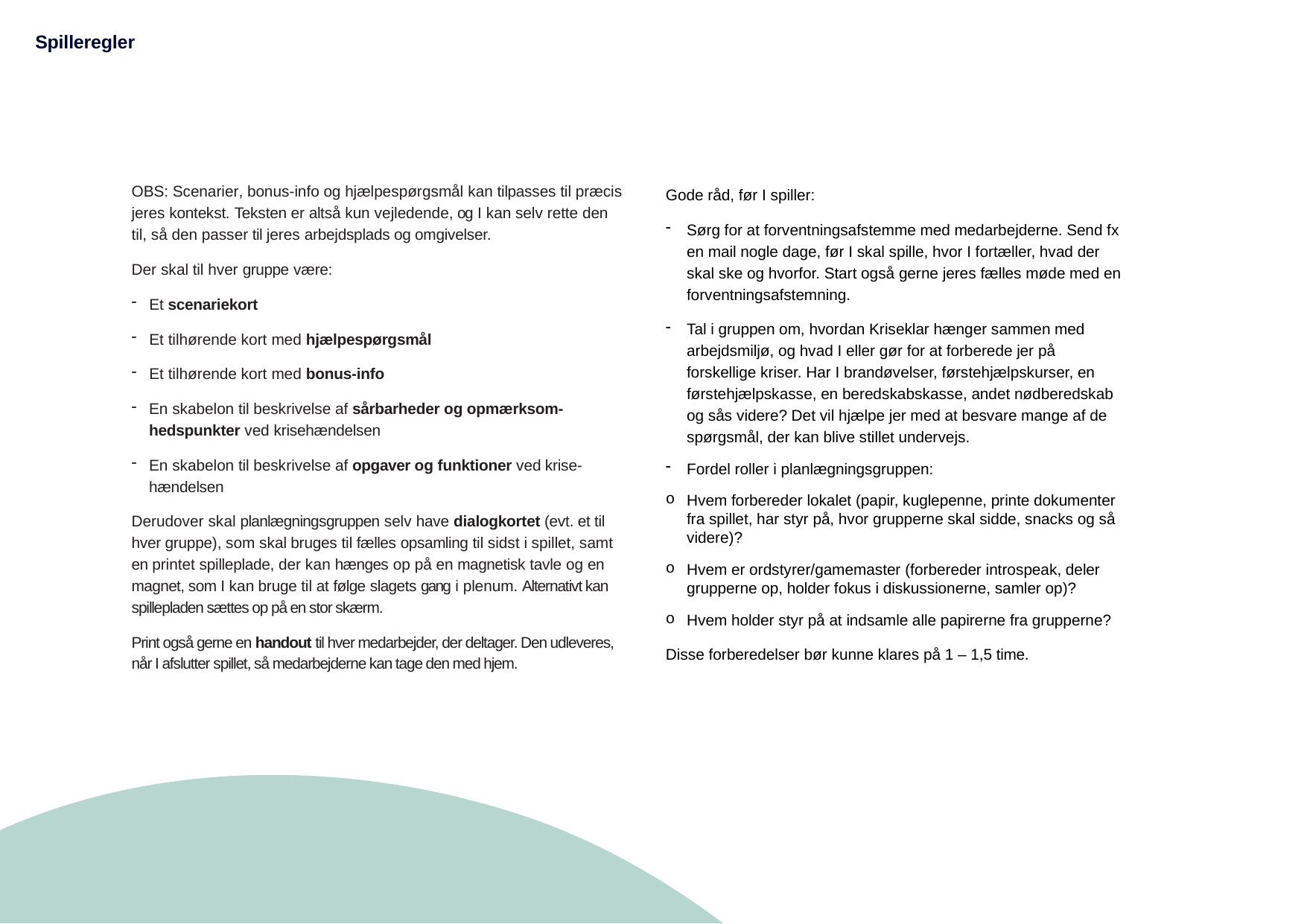

Spilleregler
Gode råd, før I spiller:
Sørg for at forventningsafstemme med medarbejderne. Send fx en mail nogle dage, før I skal spille, hvor I fortæller, hvad der skal ske og hvorfor. Start også gerne jeres fælles møde med en forventningsafstemning.
Tal i gruppen om, hvordan Kriseklar hænger sammen med arbejdsmiljø, og hvad I eller gør for at forberede jer på forskellige kriser. Har I brandøvelser, førstehjælpskurser, en førstehjælpskasse, en beredskabskasse, andet nødberedskab og sås videre? Det vil hjælpe jer med at besvare mange af de spørgsmål, der kan blive stillet undervejs.
Fordel roller i planlægningsgruppen:
Hvem forbereder lokalet (papir, kuglepenne, printe dokumenter fra spillet, har styr på, hvor grupperne skal sidde, snacks og så videre)?
Hvem er ordstyrer/gamemaster (forbereder introspeak, deler grupperne op, holder fokus i diskussionerne, samler op)?
Hvem holder styr på at indsamle alle papirerne fra grupperne?
Disse forberedelser bør kunne klares på 1 – 1,5 time.
OBS: Scenarier, bonus-info og hjælpespørgsmål kan tilpasses til præcis jeres kontekst. Teksten er altså kun vejledende, og I kan selv rette den til, så den passer til jeres arbejdsplads og omgivelser.
Der skal til hver gruppe være:
Et scenariekort
Et tilhørende kort med hjælpespørgsmål
Et tilhørende kort med bonus-info
En skabelon til beskrivelse af sårbarheder og opmærksom-hedspunkter ved krisehændelsen
En skabelon til beskrivelse af opgaver og funktioner ved krise-hændelsen
Derudover skal planlægningsgruppen selv have dialogkortet (evt. et til hver gruppe), som skal bruges til fælles opsamling til sidst i spillet, samt en printet spilleplade, der kan hænges op på en magnetisk tavle og en magnet, som I kan bruge til at følge slagets gang i plenum. Alternativt kan spillepladen sættes op på en stor skærm.
Print også gerne en handout til hver medarbejder, der deltager. Den udleveres, når I afslutter spillet, så medarbejderne kan tage den med hjem.